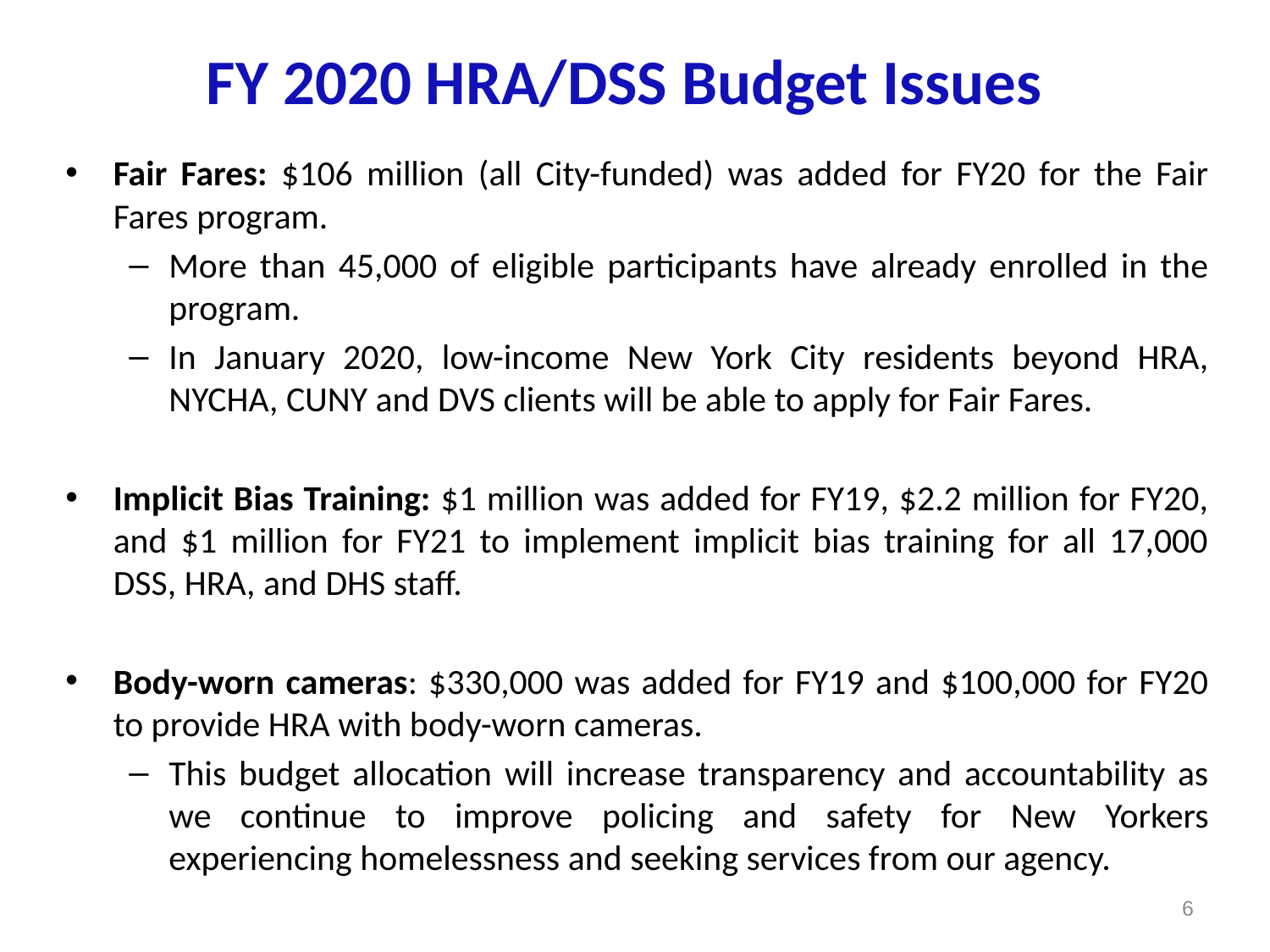

# FY 2020 HRA/DSS Budget Issues

Fair Fares: $106 million (all City-funded) was added for FY20 for the Fair Fares program.
More than 45,000 of eligible participants have already enrolled in the program.
In January 2020, low-income New York City residents beyond HRA, NYCHA, CUNY and DVS clients will be able to apply for Fair Fares.

Implicit Bias Training: $1 million was added for FY19, $2.2 million for FY20, and $1 million for FY21 to implement implicit bias training for all 17,000 DSS, HRA, and DHS staff.

Body-worn cameras: $330,000 was added for FY19 and $100,000 for FY20 to provide HRA with body-worn cameras.
This budget allocation will increase transparency and accountability as we continue to improve policing and safety for New Yorkers experiencing homelessness and seeking services from our agency.

6